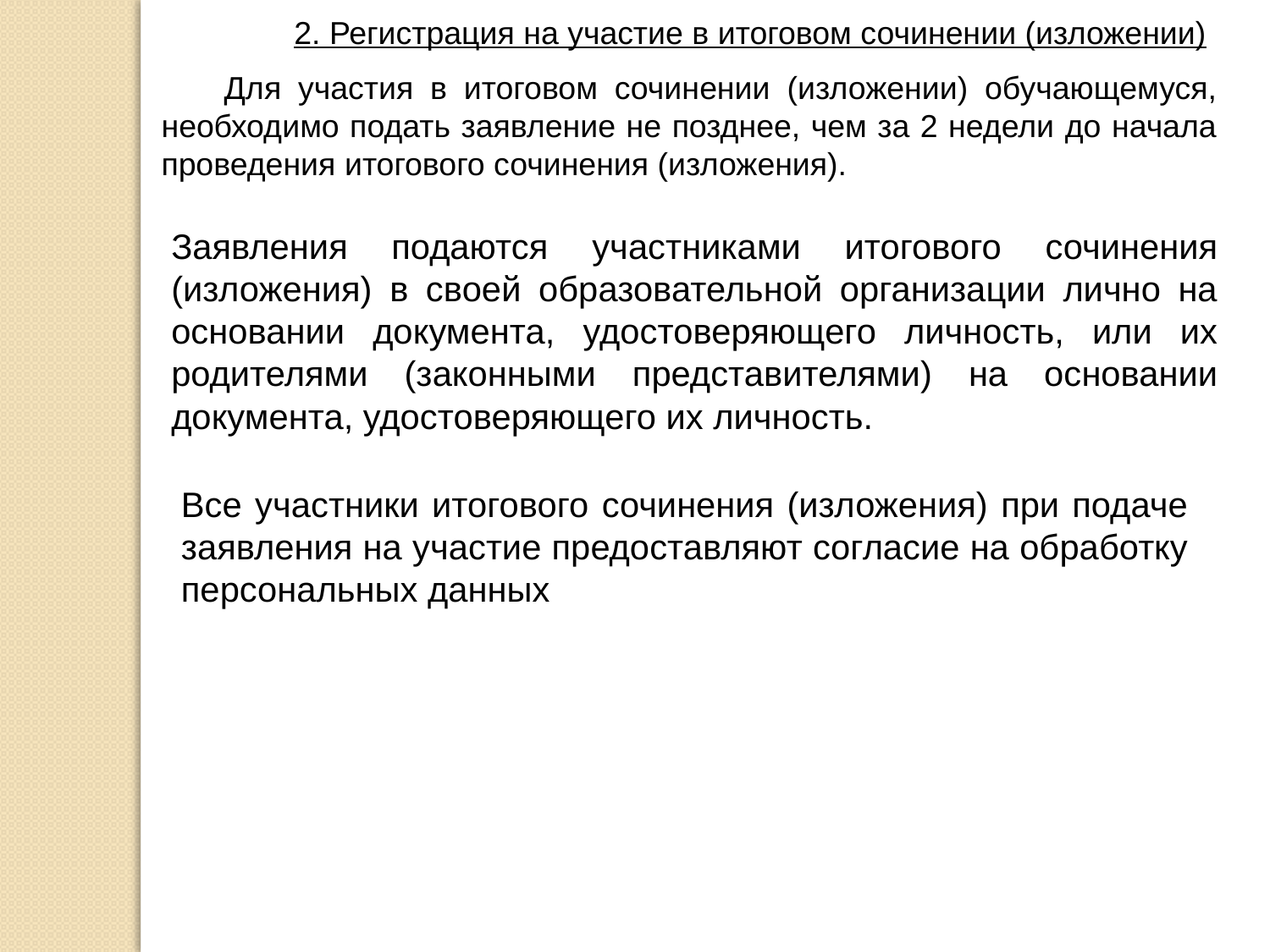

2. Регистрация на участие в итоговом сочинении (изложении)
Для участия в итоговом сочинении (изложении) обучающемуся, необходимо подать заявление не позднее, чем за 2 недели до начала проведения итогового сочинения (изложения).

Заявления подаются участниками итогового сочинения (изложения) в своей образовательной организации лично на основании документа, удостоверяющего личность, или их родителями (законными представителями) на основании документа, удостоверяющего их личность.
Все участники итогового сочинения (изложения) при подаче заявления на участие предоставляют согласие на обработку персональных данных